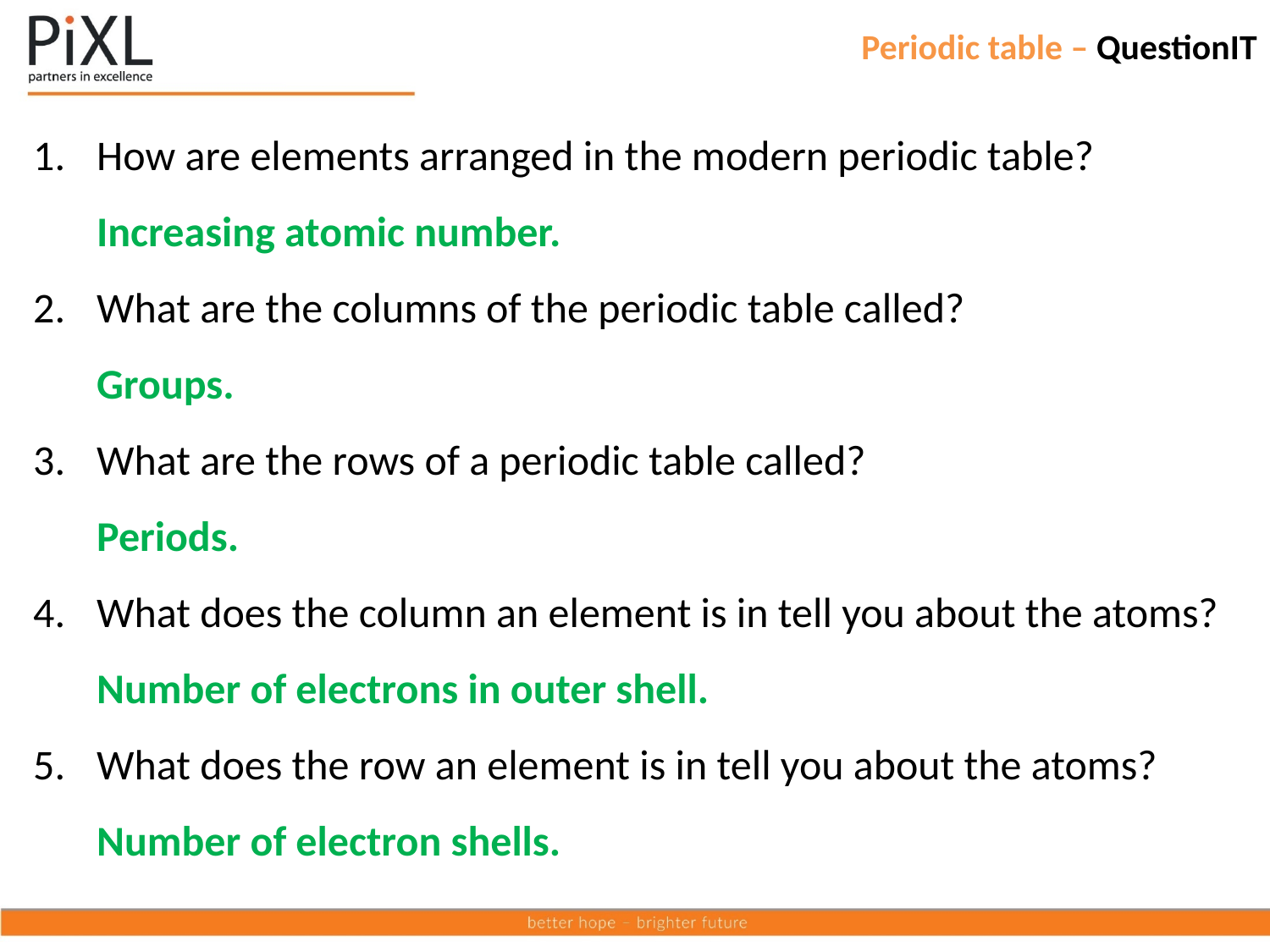

# Periodic table – QuestionIT
How are elements arranged in the modern periodic table?
Increasing atomic number.
What are the columns of the periodic table called?
Groups.
What are the rows of a periodic table called?
Periods.
What does the column an element is in tell you about the atoms?
Number of electrons in outer shell.
What does the row an element is in tell you about the atoms?
Number of electron shells.